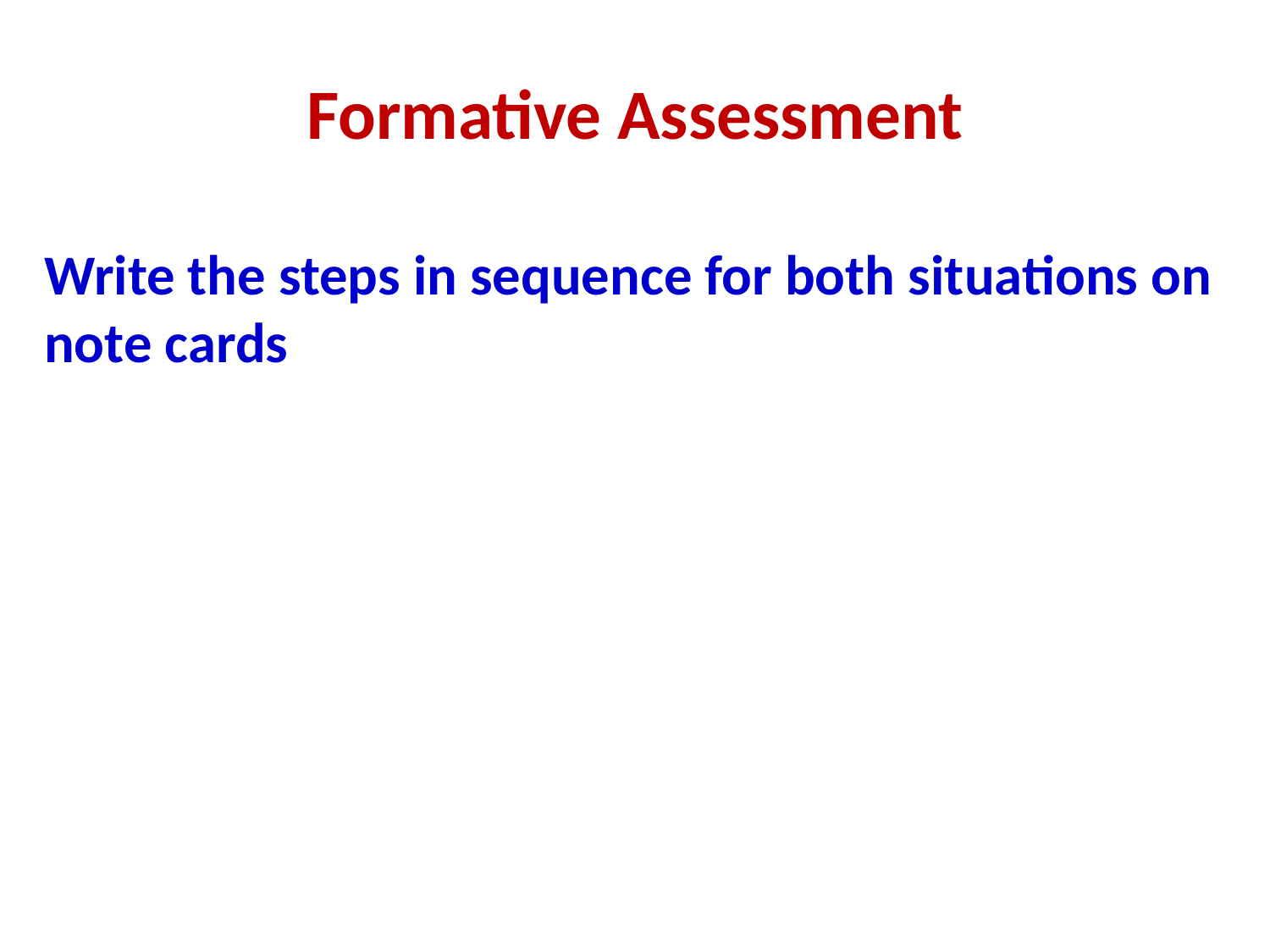

# Formative Assessment
Write the steps in sequence for both situations on note cards